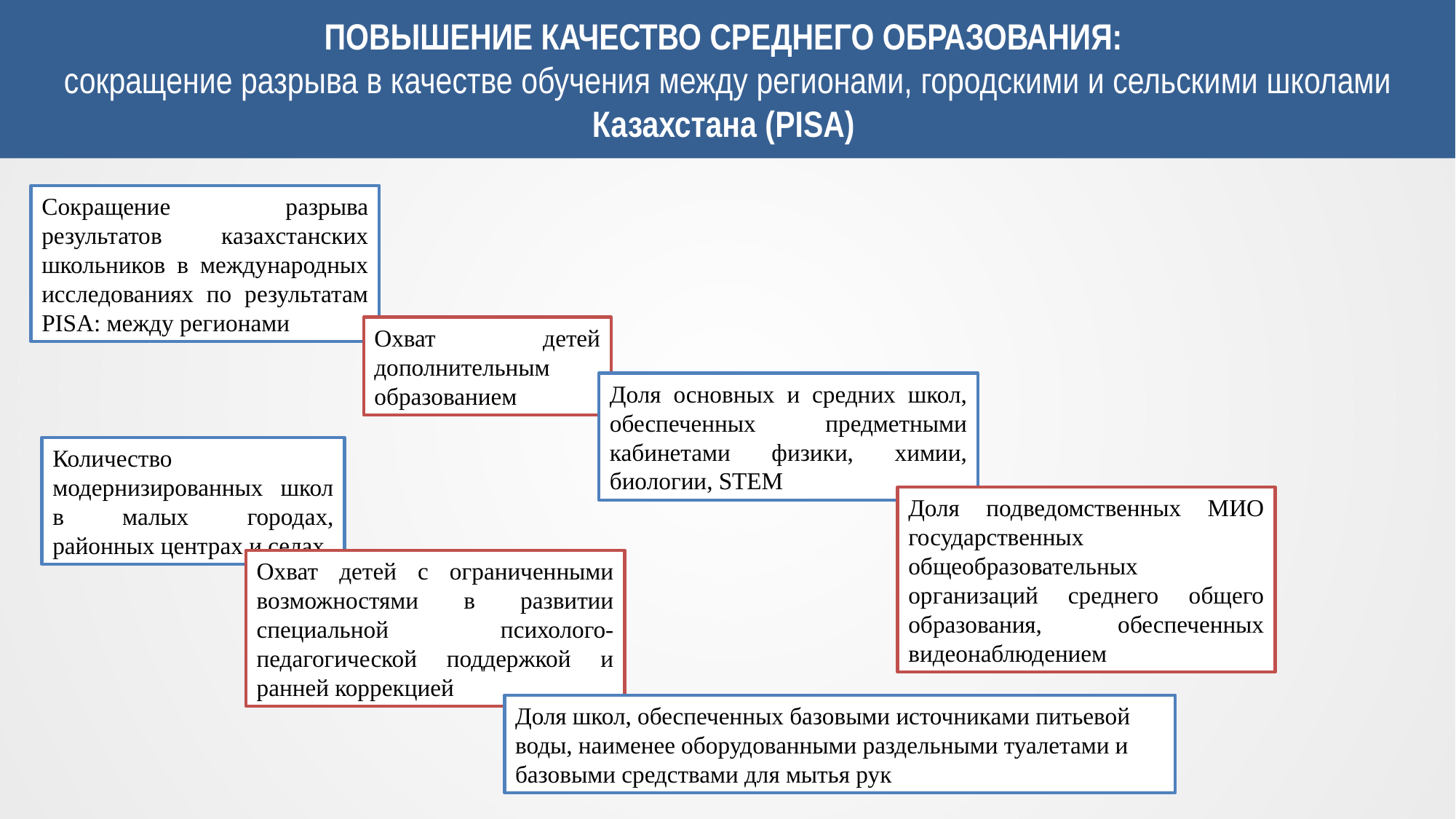

# ПОВЫШЕНИЕ КАЧЕСТВО СРЕДНЕГО ОБРАЗОВАНИЯ: сокращение разрыва в качестве обучения между регионами, городскими и сельскими школами Казахстана (PISA)
Сокращение разрыва результатов казахстанских школьников в международных исследованиях по результатам PISA: между регионами
Охват детей дополнительным образованием
Доля основных и средних школ, обеспеченных предметными кабинетами физики, химии, биологии, STEM
Количество модернизированных школ в малых городах, районных центрах и селах
Доля подведомственных МИО государственных общеобразовательных организаций среднего общего образования, обеспеченных видеонаблюдением
Охват детей с ограниченными возможностями в развитии специальной психолого-педагогической поддержкой и ранней коррекцией
Доля школ, обеспеченных базовыми источниками питьевой воды, наименее оборудованными раздельными туалетами и базовыми средствами для мытья рук